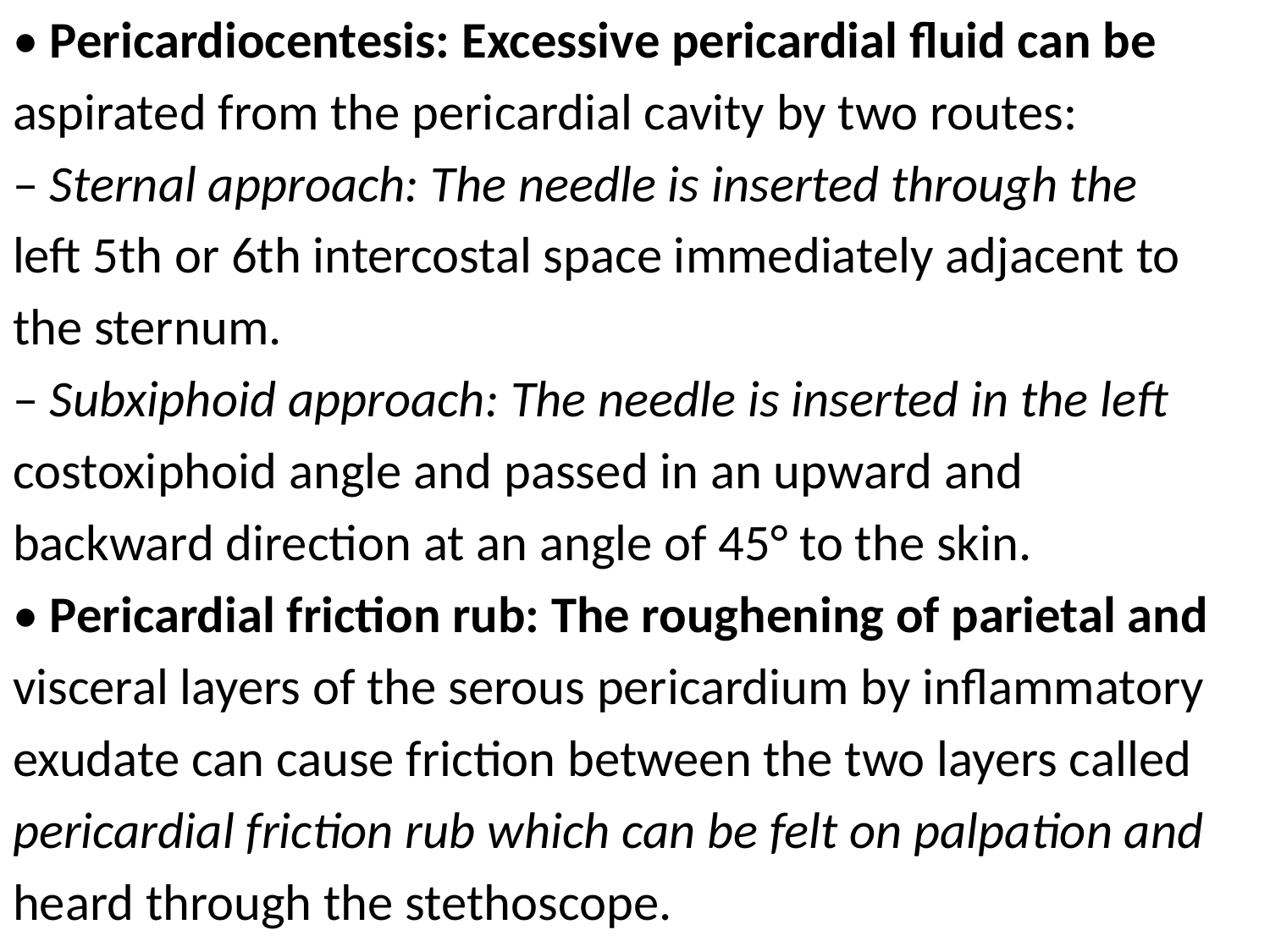

• Pericardiocentesis: Excessive pericardial fluid can be
aspirated from the pericardial cavity by two routes:
– Sternal approach: The needle is inserted through the
left 5th or 6th intercostal space immediately adjacent to
the sternum.
– Subxiphoid approach: The needle is inserted in the left
costoxiphoid angle and passed in an upward and
backward direction at an angle of 45° to the skin.
• Pericardial friction rub: The roughening of parietal and
visceral layers of the serous pericardium by inflammatory
exudate can cause friction between the two layers called
pericardial friction rub which can be felt on palpation and
heard through the stethoscope.